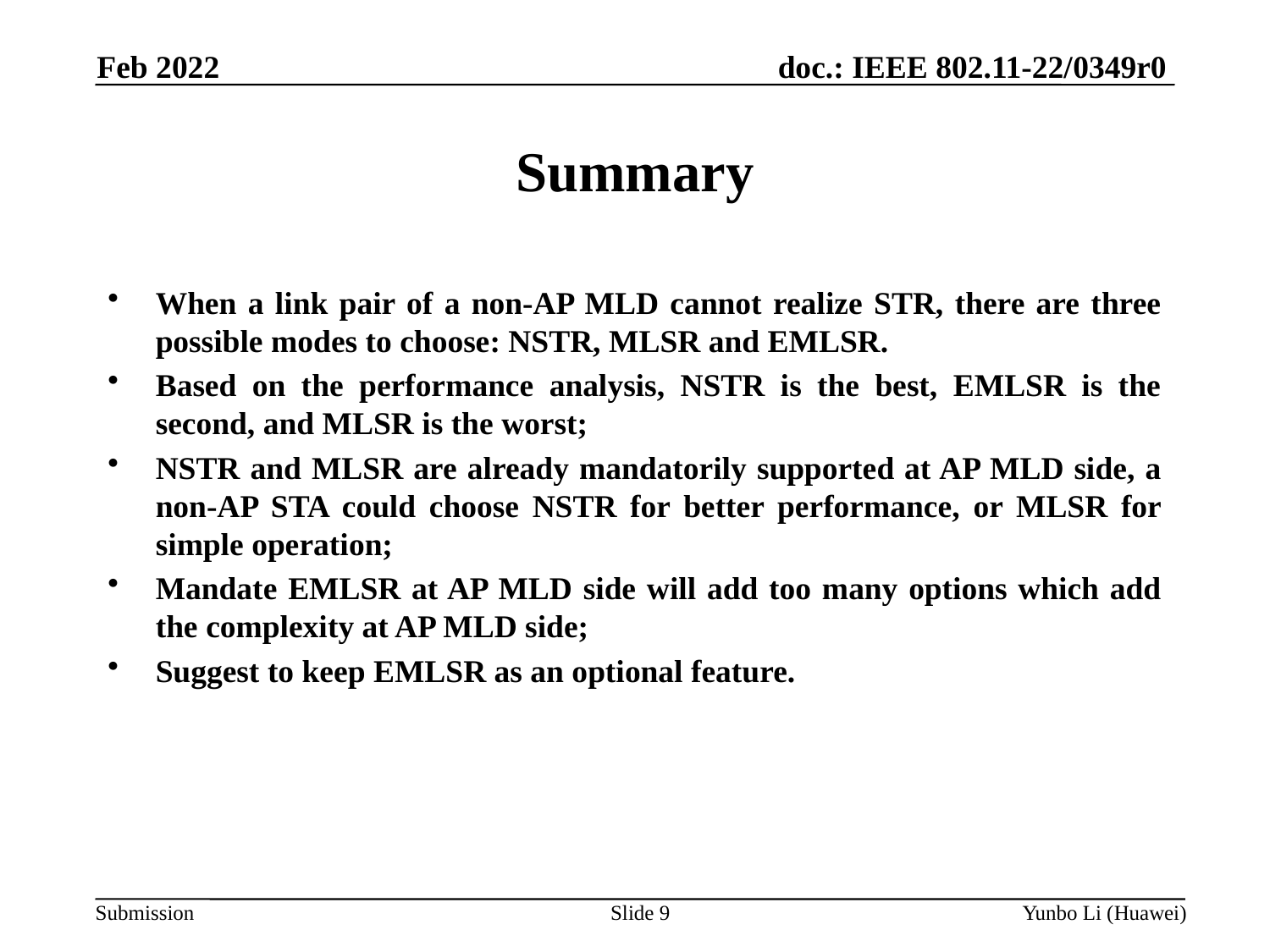

Feb 2022
# Summary
When a link pair of a non-AP MLD cannot realize STR, there are three possible modes to choose: NSTR, MLSR and EMLSR.
Based on the performance analysis, NSTR is the best, EMLSR is the second, and MLSR is the worst;
NSTR and MLSR are already mandatorily supported at AP MLD side, a non-AP STA could choose NSTR for better performance, or MLSR for simple operation;
Mandate EMLSR at AP MLD side will add too many options which add the complexity at AP MLD side;
Suggest to keep EMLSR as an optional feature.

Slide 9
Yunbo Li (Huawei)